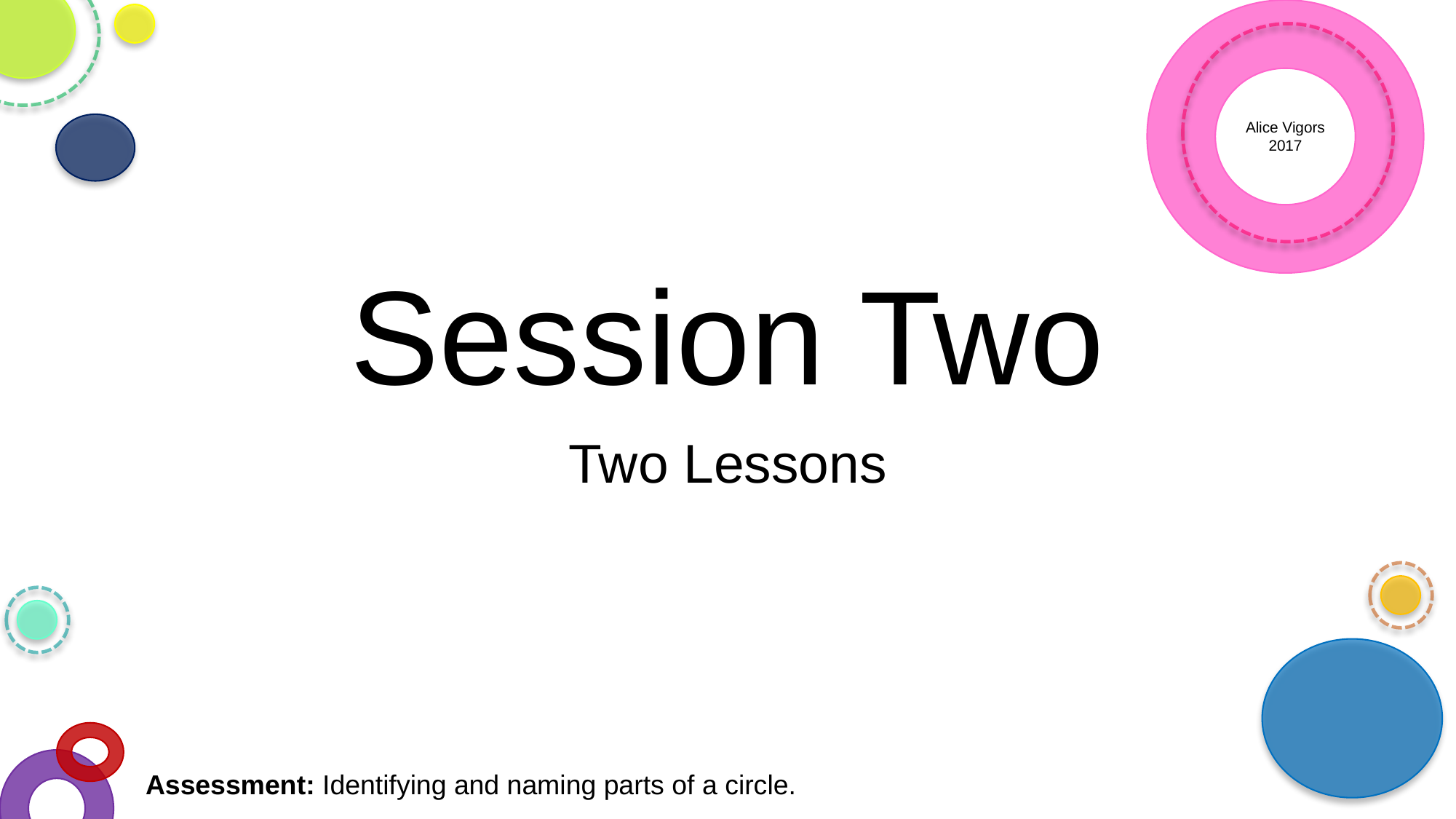

Alice Vigors 2017

# Session Two
Two Lessons

Assessment: Identifying and naming parts of a circle.